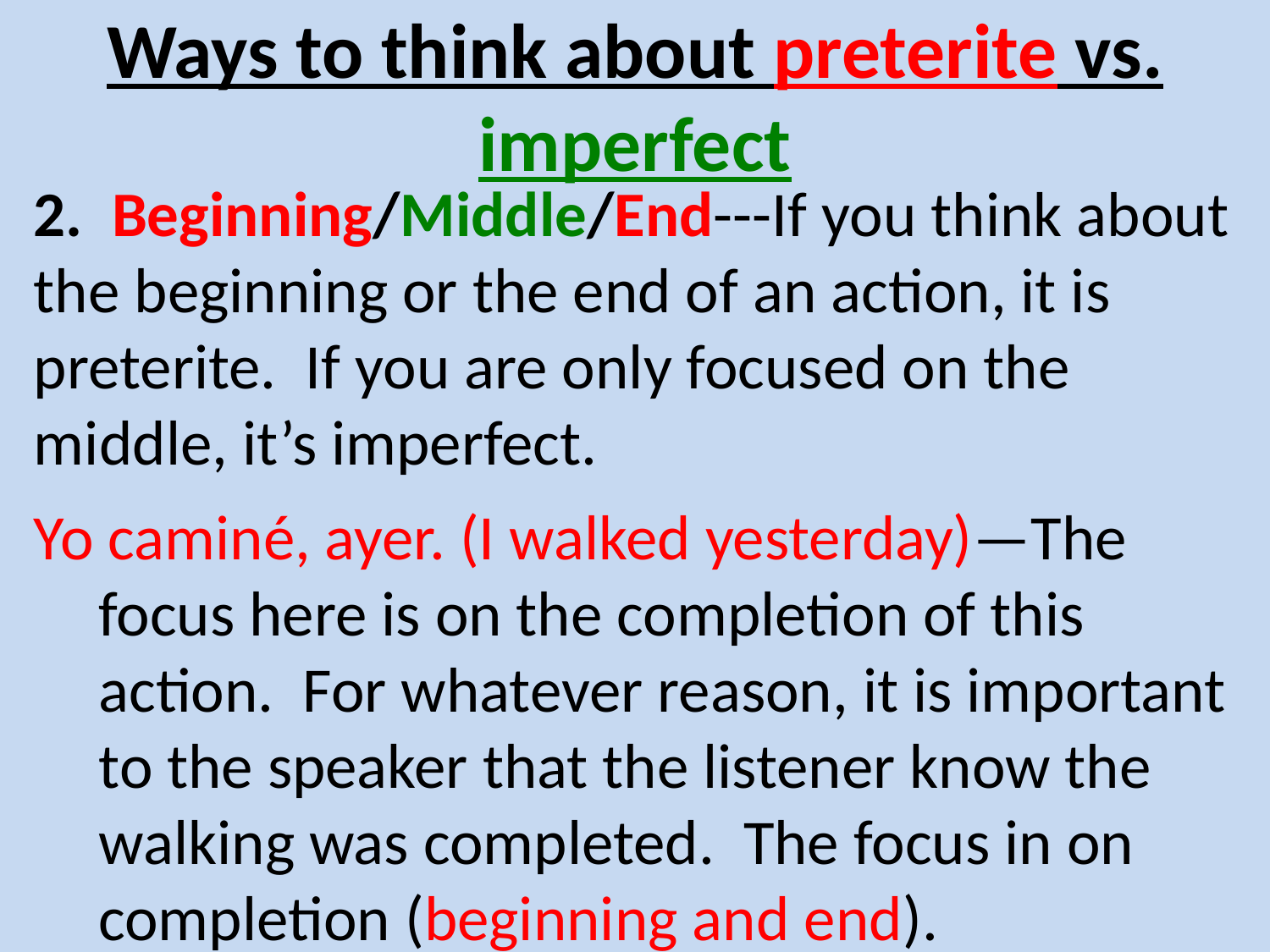

# Ways to think about preterite vs. imperfect
2.  Beginning/Middle/End---If you think about the beginning or the end of an action, it is preterite.  If you are only focused on the middle, it’s imperfect.
Yo caminé, ayer. (I walked yesterday)—The focus here is on the completion of this action.  For whatever reason, it is important to the speaker that the listener know the walking was completed.  The focus in on completion (beginning and end).